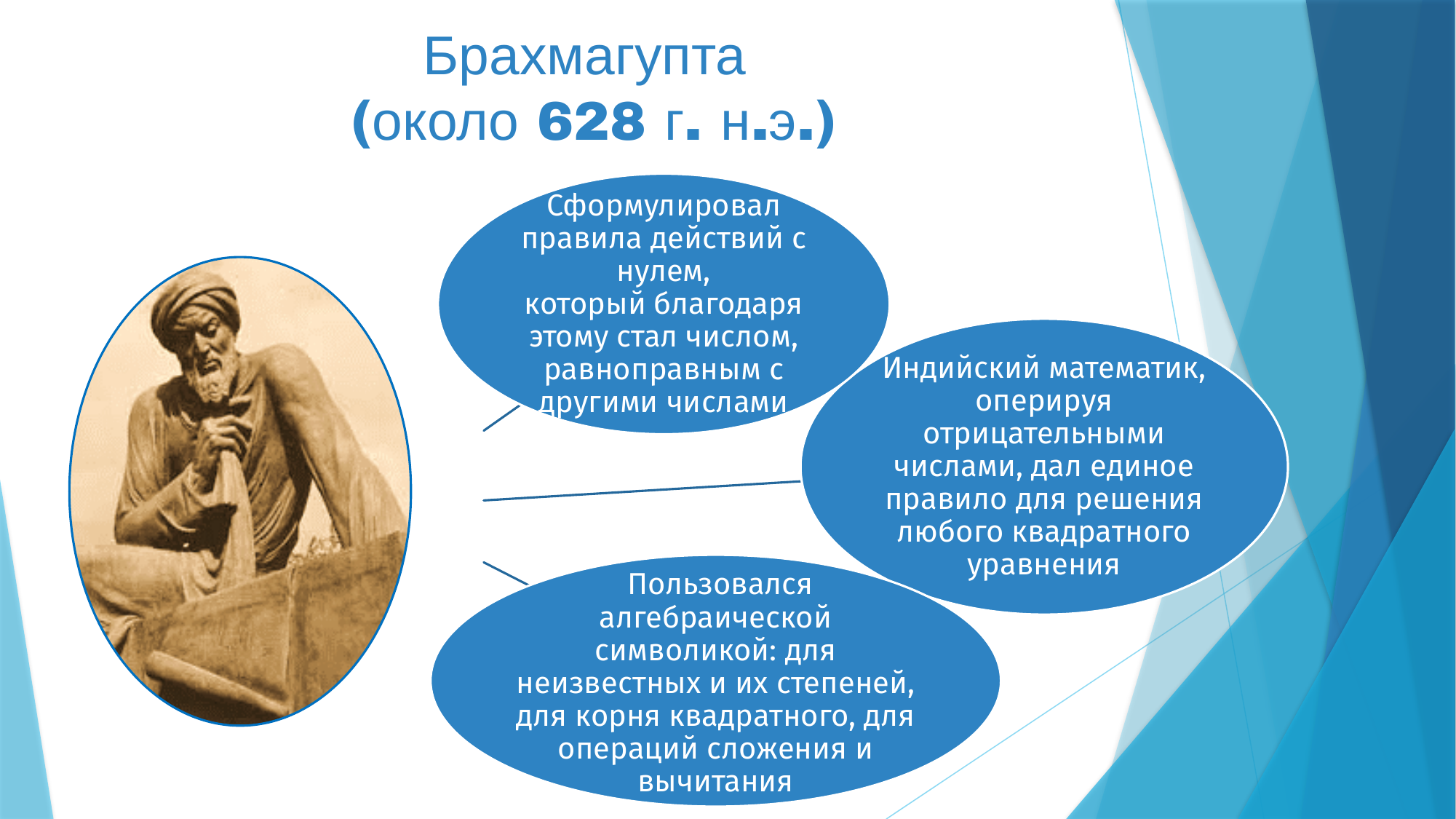

# Брахмагупта (около 628 г. н.э.)
Индийский математик, оперируя отрицательными числами, дал единое
правило для решения любого квадратного уравнения
Сформулировал правила действий с нулем,
который благодаря этому стал числом, равноправным с другими числами
 Пользовался
алгебраической символикой: для неизвестных и их степеней, для корня квадратного, для операций сложения и вычитания